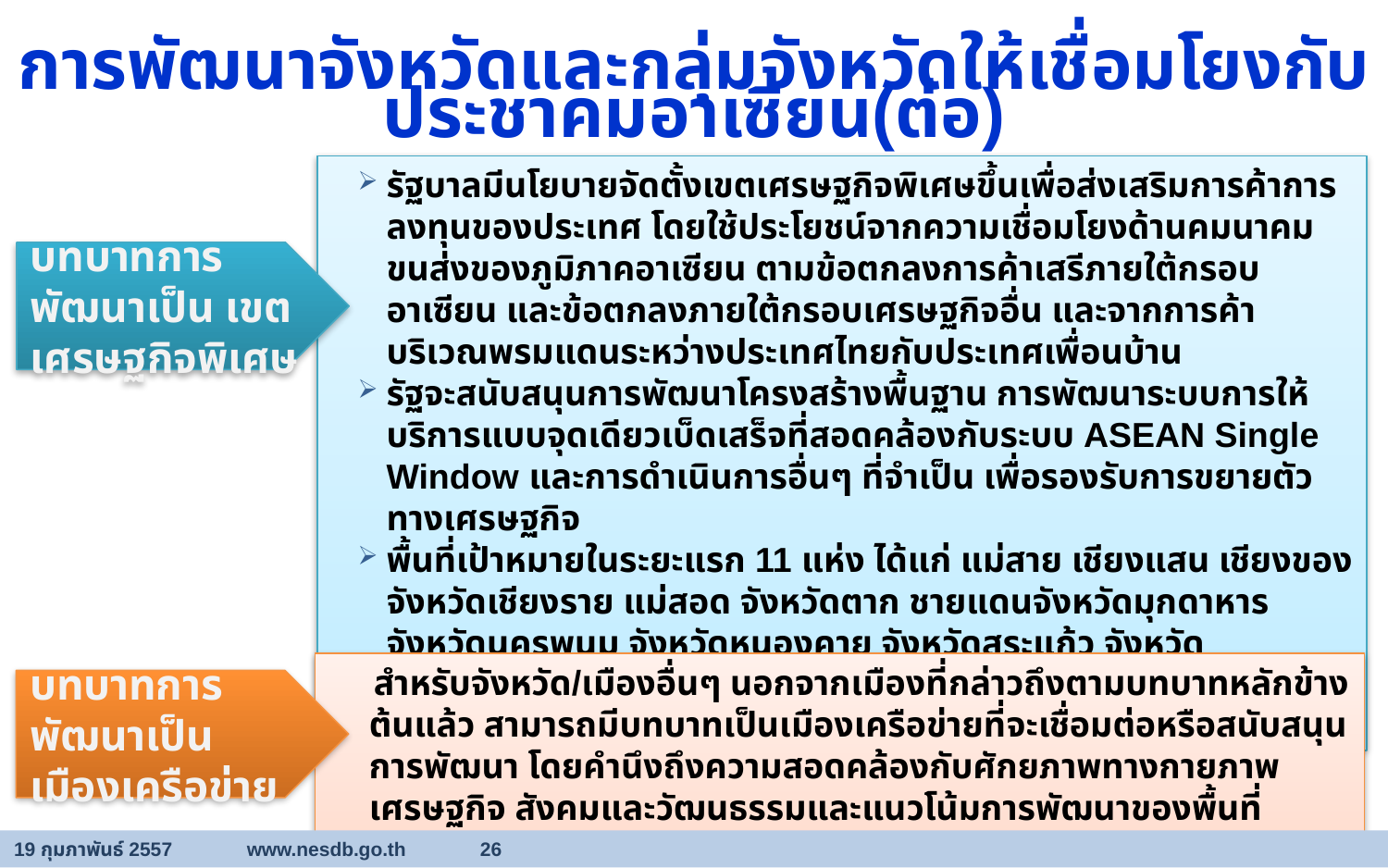

การพัฒนาจังหวัดและกลุ่มจังหวัดให้เชื่อมโยงกับประชาคมอาเซียน(ต่อ)
รัฐบาลมีนโยบายจัดตั้งเขตเศรษฐกิจพิเศษขึ้นเพื่อส่งเสริมการค้าการลงทุนของประเทศ โดยใช้ประโยชน์จากความเชื่อมโยงด้านคมนาคมขนส่งของภูมิภาคอาเซียน ตามข้อตกลงการค้าเสรีภายใต้กรอบอาเซียน และข้อตกลงภายใต้กรอบเศรษฐกิจอื่น และจากการค้าบริเวณพรมแดนระหว่างประเทศไทยกับประเทศเพื่อนบ้าน
รัฐจะสนับสนุนการพัฒนาโครงสร้างพื้นฐาน การพัฒนาระบบการให้บริการแบบจุดเดียวเบ็ดเสร็จที่สอดคล้องกับระบบ ASEAN Single Window และการดำเนินการอื่นๆ ที่จำเป็น เพื่อรองรับการขยายตัวทางเศรษฐกิจ
พื้นที่เป้าหมายในระยะแรก 11 แห่ง ได้แก่ แม่สาย เชียงแสน เชียงของ จังหวัดเชียงราย แม่สอด จังหวัดตาก ชายแดนจังหวัดมุกดาหาร จังหวัดนครพนม จังหวัดหนองคาย จังหวัดสระแก้ว จังหวัดกาญจนบุรี สะเดา จังหวัดสงขลา และชายแดนจังหวัดนราธิวาส

บทบาทการพัฒนาเป็น เขตเศรษฐกิจพิเศษ

  สำหรับจังหวัด/เมืองอื่นๆ นอกจากเมืองที่กล่าวถึงตามบทบาทหลักข้างต้นแล้ว สามารถมีบทบาทเป็นเมืองเครือข่ายที่จะเชื่อมต่อหรือสนับสนุนการพัฒนา โดยคำนึงถึงความสอดคล้องกับศักยภาพทางกายภาพ เศรษฐกิจ สังคมและวัฒนธรรมและแนวโน้มการพัฒนาของพื้นที่

บทบาทการพัฒนาเป็นเมืองเครือข่าย

19 กุมภาพันธ์ 2557	www.nesdb.go.th	26